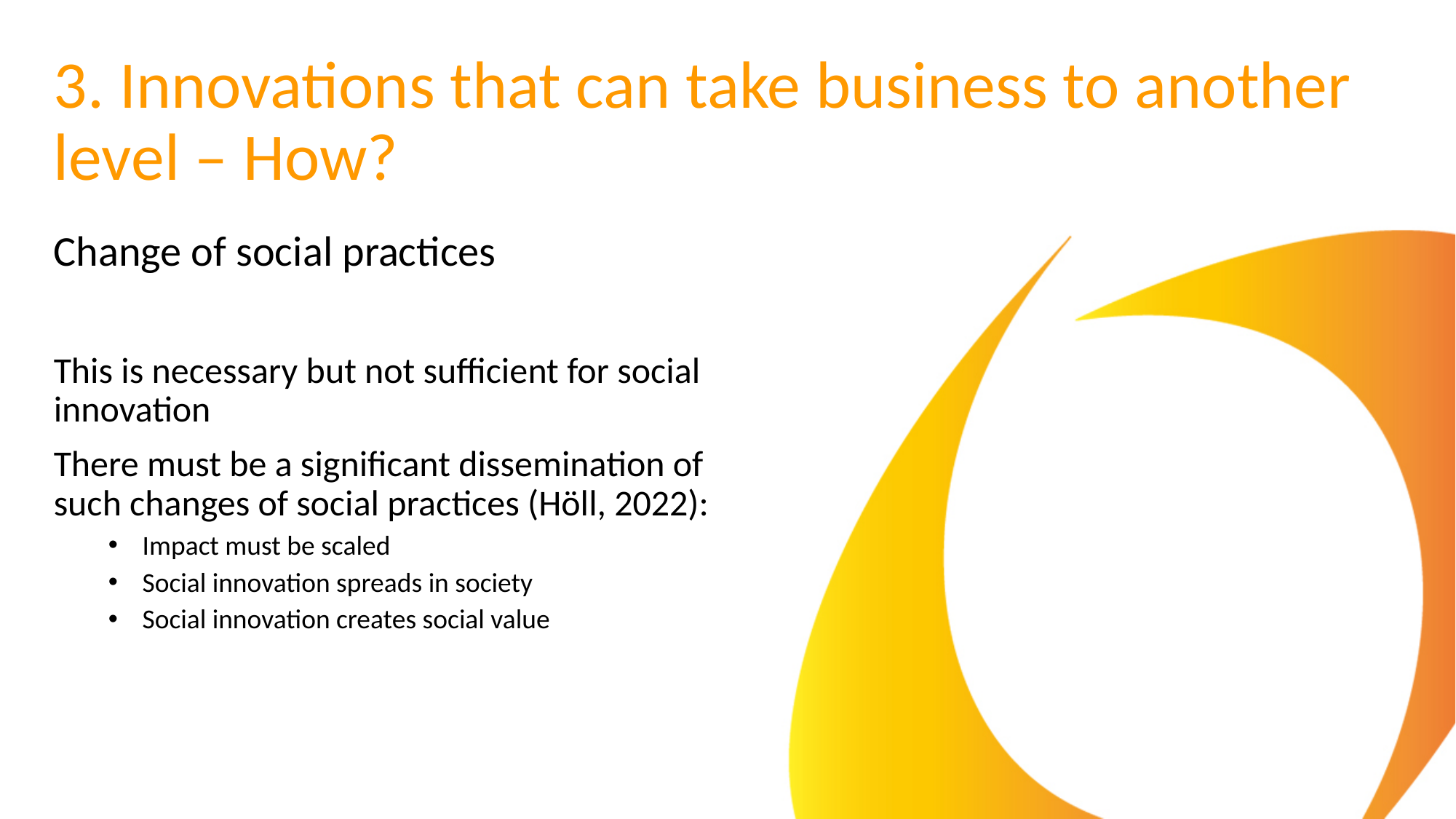

# 3. Innovations that can take business to another level – How?
Change of social practices

This is necessary but not sufficient for social innovation
There must be a significant dissemination of such changes of social practices (Höll, 2022):
Impact must be scaled
Social innovation spreads in society
Social innovation creates social value